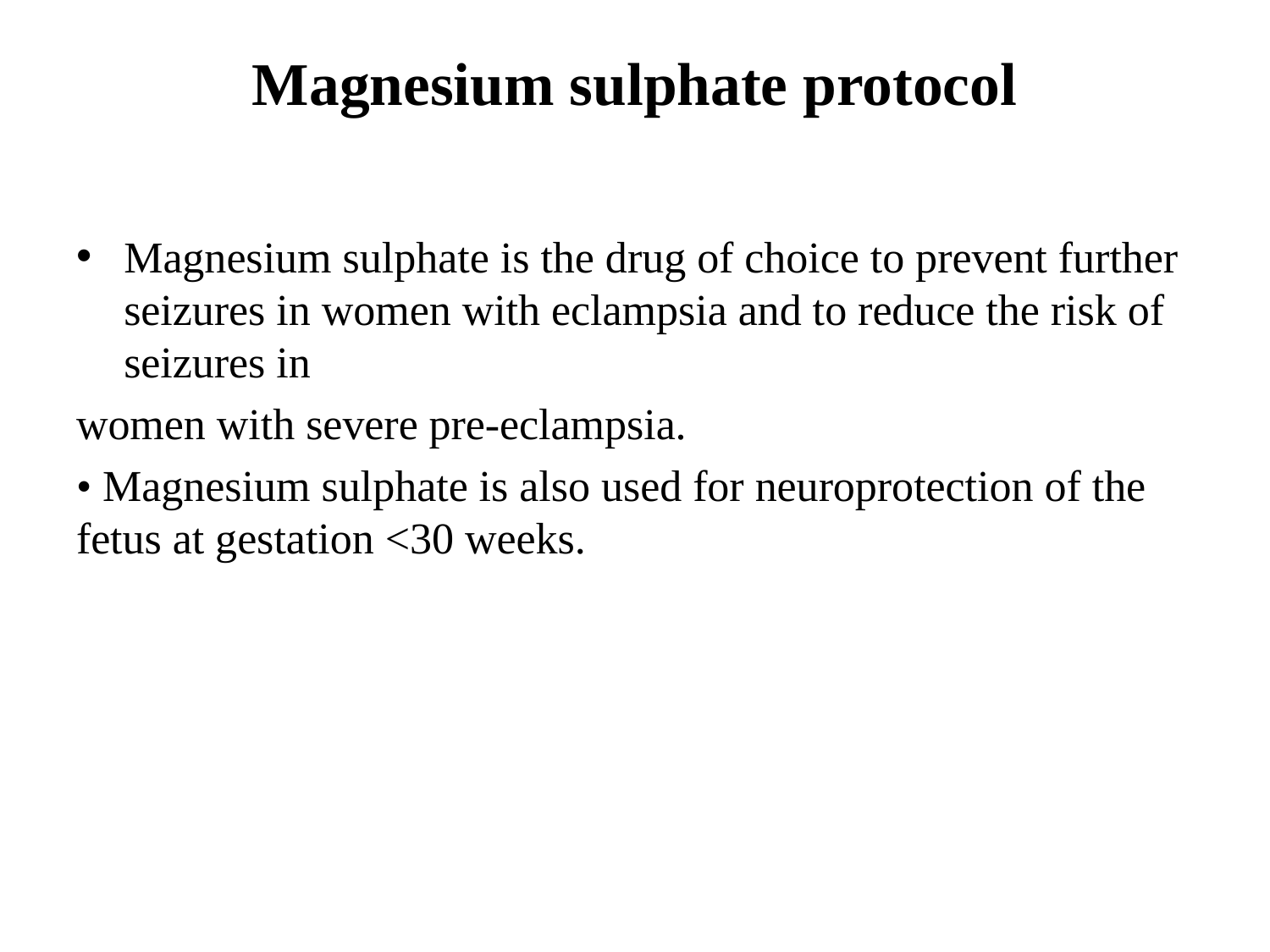

# Magnesium sulphate protocol
Magnesium sulphate is the drug of choice to prevent further seizures in women with eclampsia and to reduce the risk of seizures in
women with severe pre-eclampsia.
• Magnesium sulphate is also used for neuroprotection of the fetus at gestation <30 weeks.